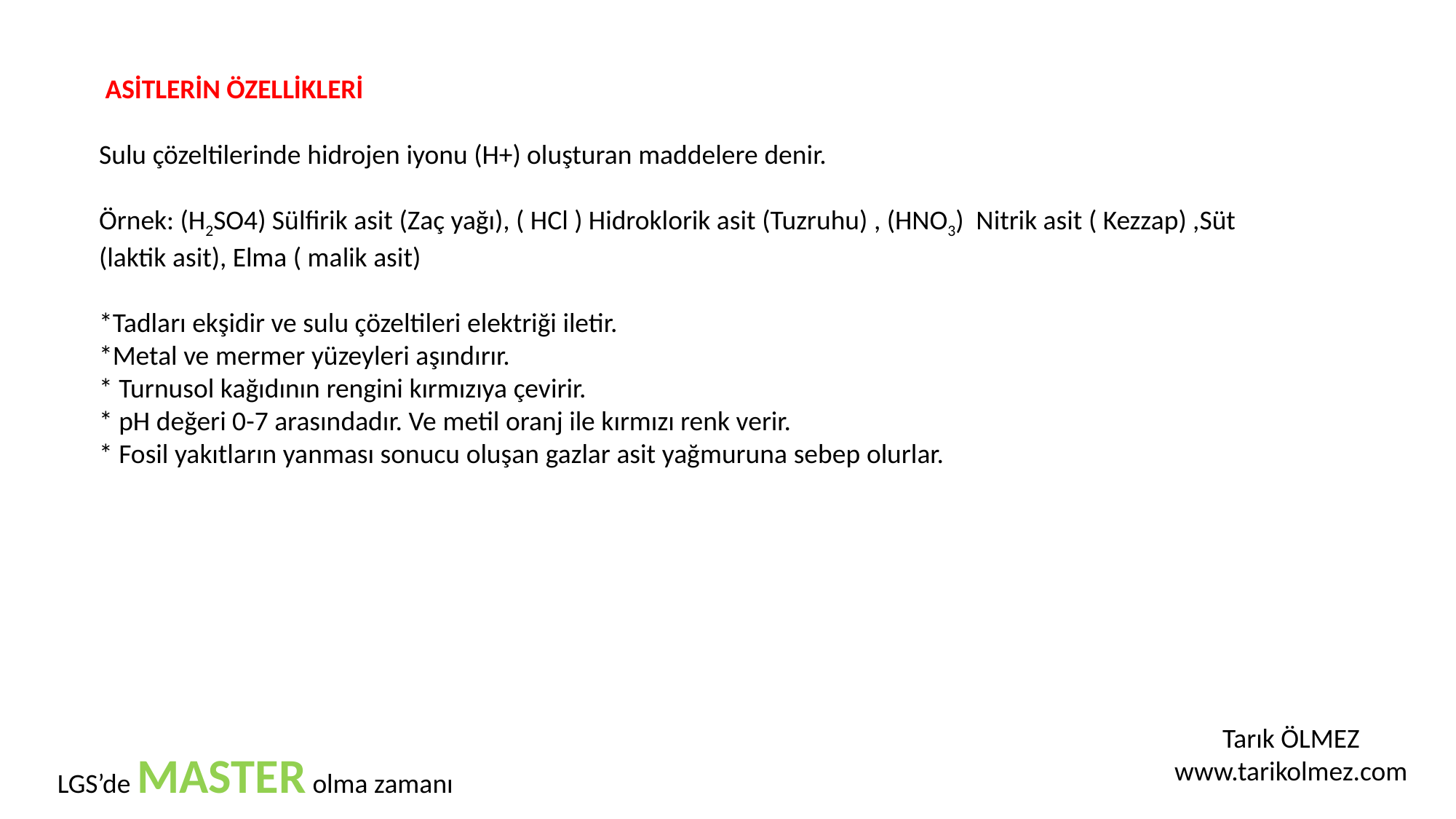

ASİTLERİN ÖZELLİKLERİ

Sulu çözeltilerinde hidrojen iyonu (H+) oluşturan maddelere denir.

Örnek: (H2SO4) Sülfirik asit (Zaç yağı), ( HCl ) Hidroklorik asit (Tuzruhu) , (HNO3)  Nitrik asit ( Kezzap) ,Süt (laktik asit), Elma ( malik asit)

*Tadları ekşidir ve sulu çözeltileri elektriği iletir.
*Metal ve mermer yüzeyleri aşındırır.
* Turnusol kağıdının rengini kırmızıya çevirir.
* pH değeri 0-7 arasındadır. Ve metil oranj ile kırmızı renk verir.
* Fosil yakıtların yanması sonucu oluşan gazlar asit yağmuruna sebep olurlar.

Tarık ÖLMEZ
www.tarikolmez.com
LGS’de MASTER olma zamanı